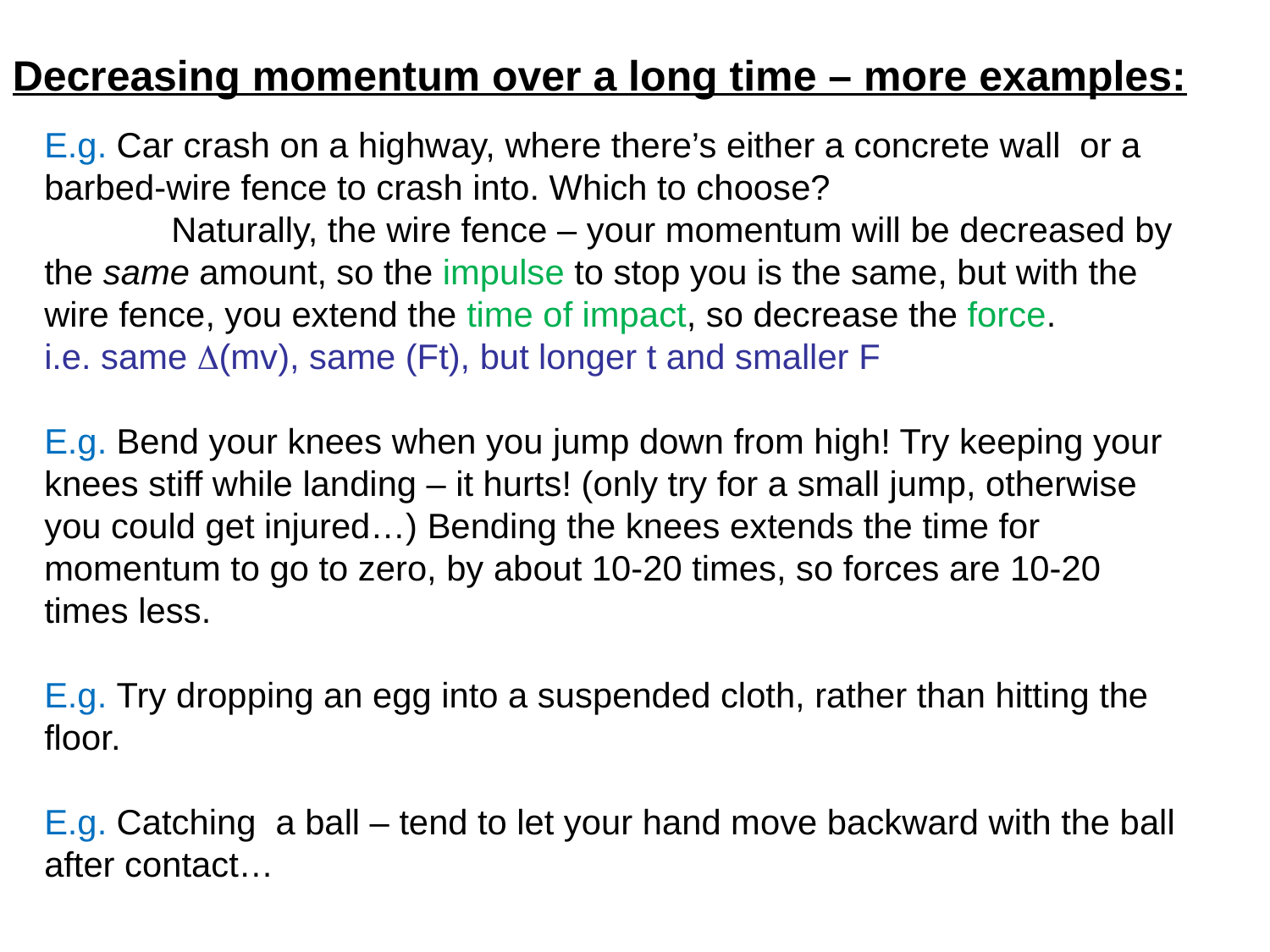

Decreasing momentum over a long time – more examples:
E.g. Car crash on a highway, where there’s either a concrete wall  or a barbed-wire fence to crash into. Which to choose?
	Naturally, the wire fence – your momentum will be decreased by the same amount, so the impulse to stop you is the same, but with the wire fence, you extend the time of impact, so decrease the force.
i.e. same Δ(mv), same (Ft), but longer t and smaller F

E.g. Bend your knees when you jump down from high! Try keeping your knees stiff while landing – it hurts! (only try for a small jump, otherwise you could get injured…) Bending the knees extends the time for momentum to go to zero, by about 10-20 times, so forces are 10-20 times less.

E.g. Try dropping an egg into a suspended cloth, rather than hitting the floor.

E.g. Catching  a ball – tend to let your hand move backward with the ball after contact…